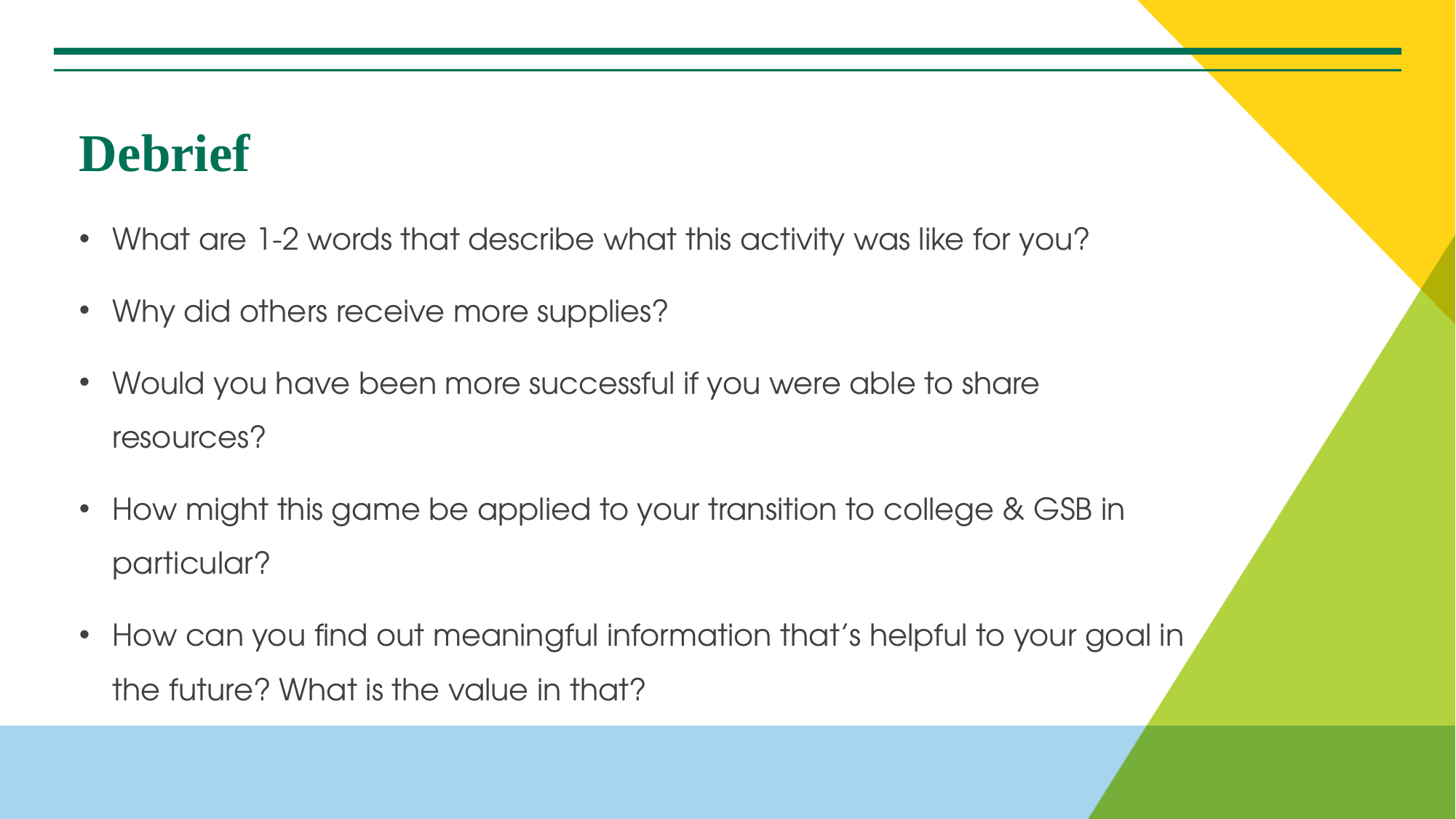

# Debrief
What are 1-2 words that describe what this activity was like for you?
Why did others receive more supplies?
Would you have been more successful if you were able to share resources?
How might this game be applied to your transition to college & GSB in particular?
How can you find out meaningful information that’s helpful to your goal in the future? What is the value in that?